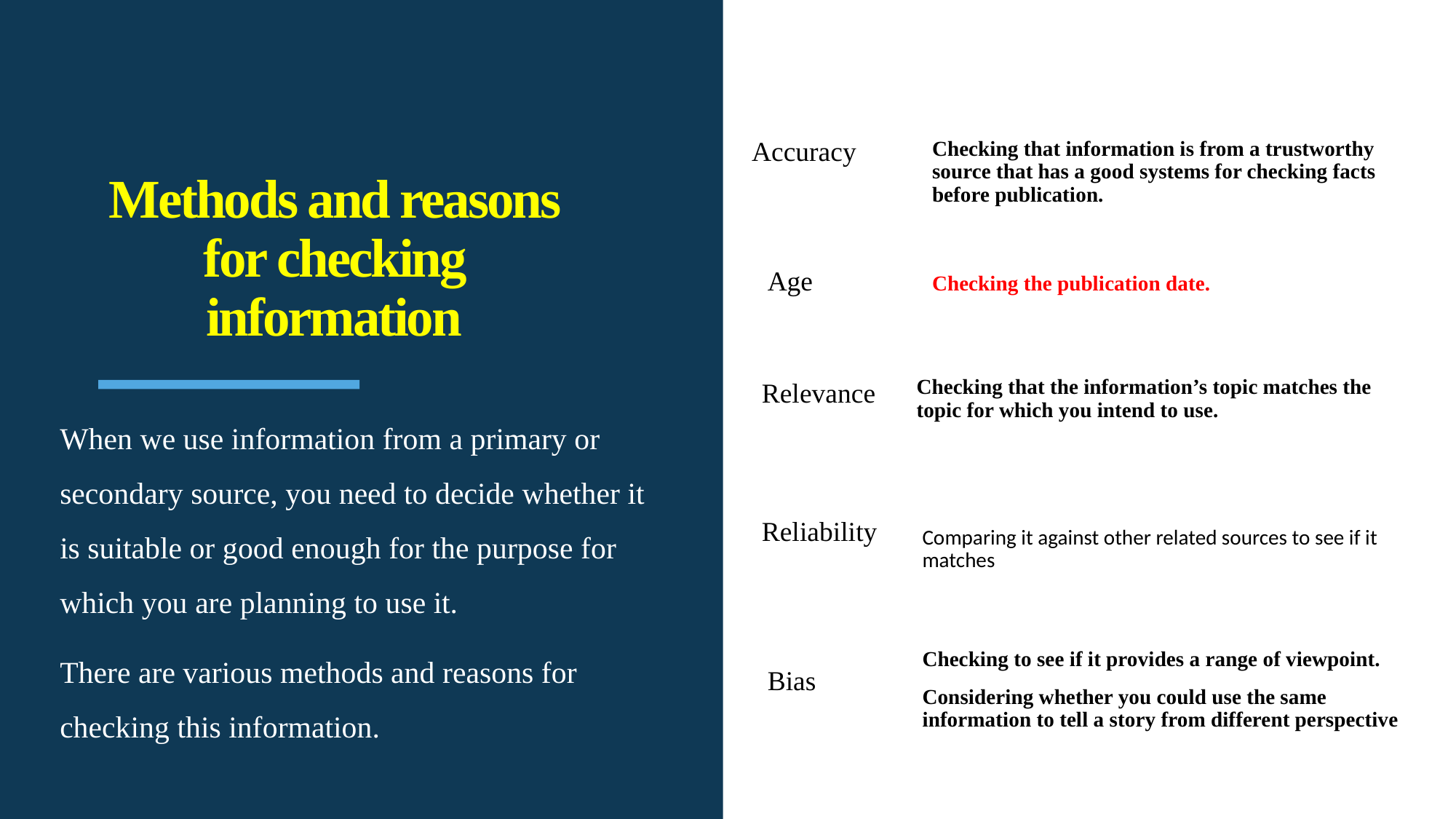

# Methods and reasons for checking information
Accuracy
Checking that information is from a trustworthy source that has a good systems for checking facts before publication.
Checking the publication date.
Age
Checking that the information’s topic matches the topic for which you intend to use.
Relevance
When we use information from a primary or secondary source, you need to decide whether it is suitable or good enough for the purpose for which you are planning to use it.
There are various methods and reasons for checking this information.
Comparing it against other related sources to see if it matches
Reliability
Checking to see if it provides a range of viewpoint.
Considering whether you could use the same information to tell a story from different perspective
Bias